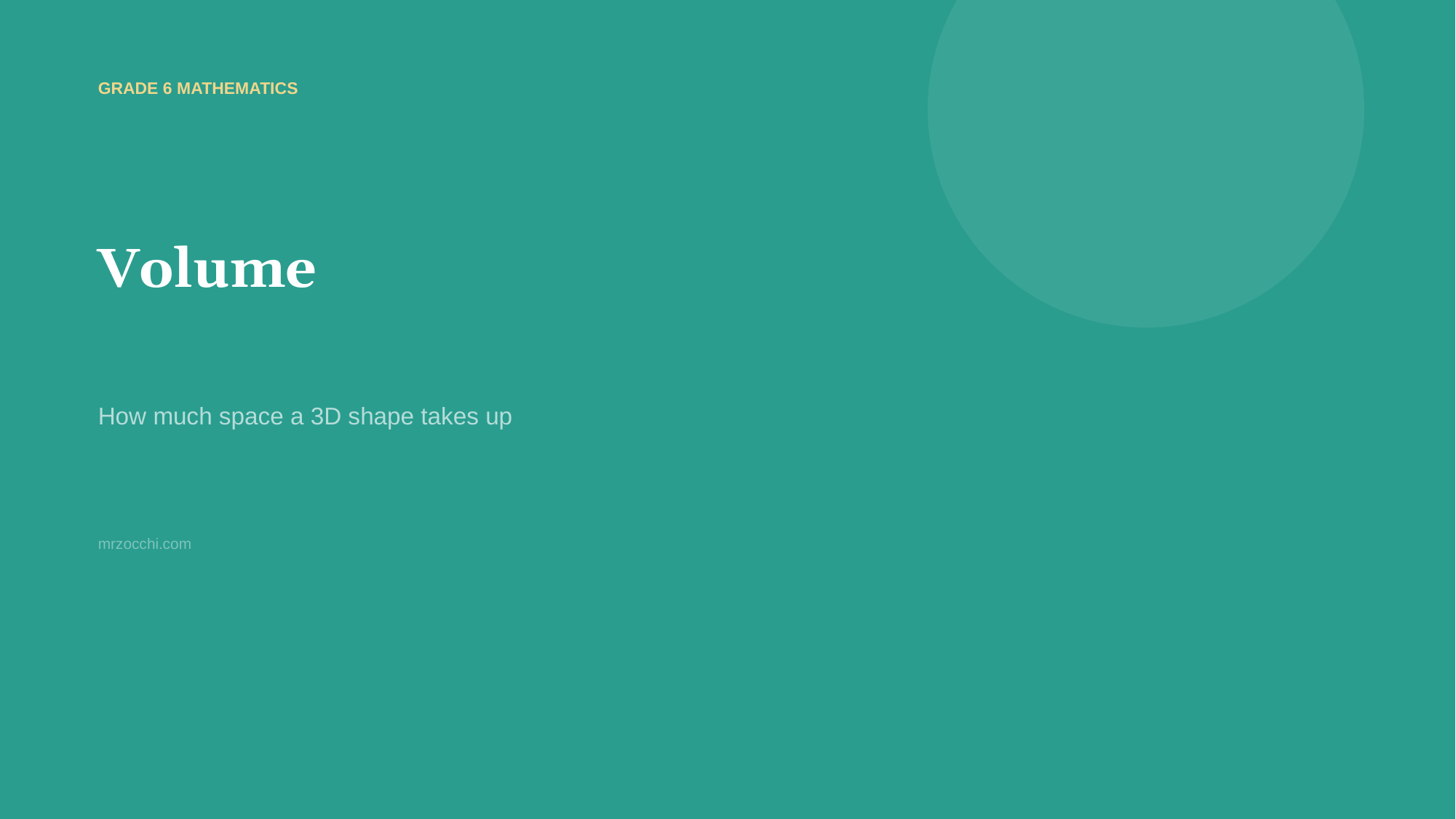

GRADE 6 MATHEMATICS
Volume
How much space a 3D shape takes up
mrzocchi.com